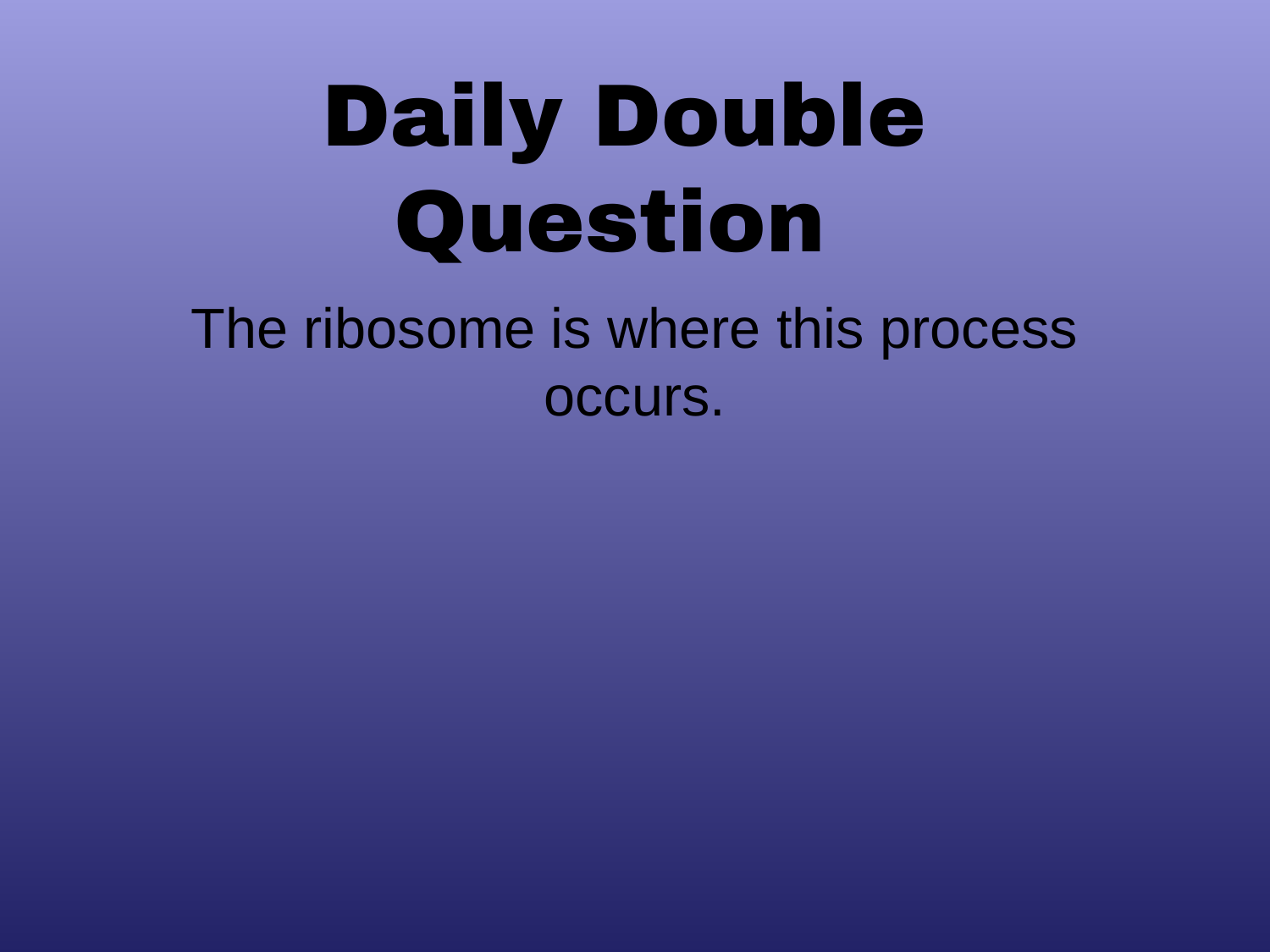

# Daily Double Question
The ribosome is where this process occurs.